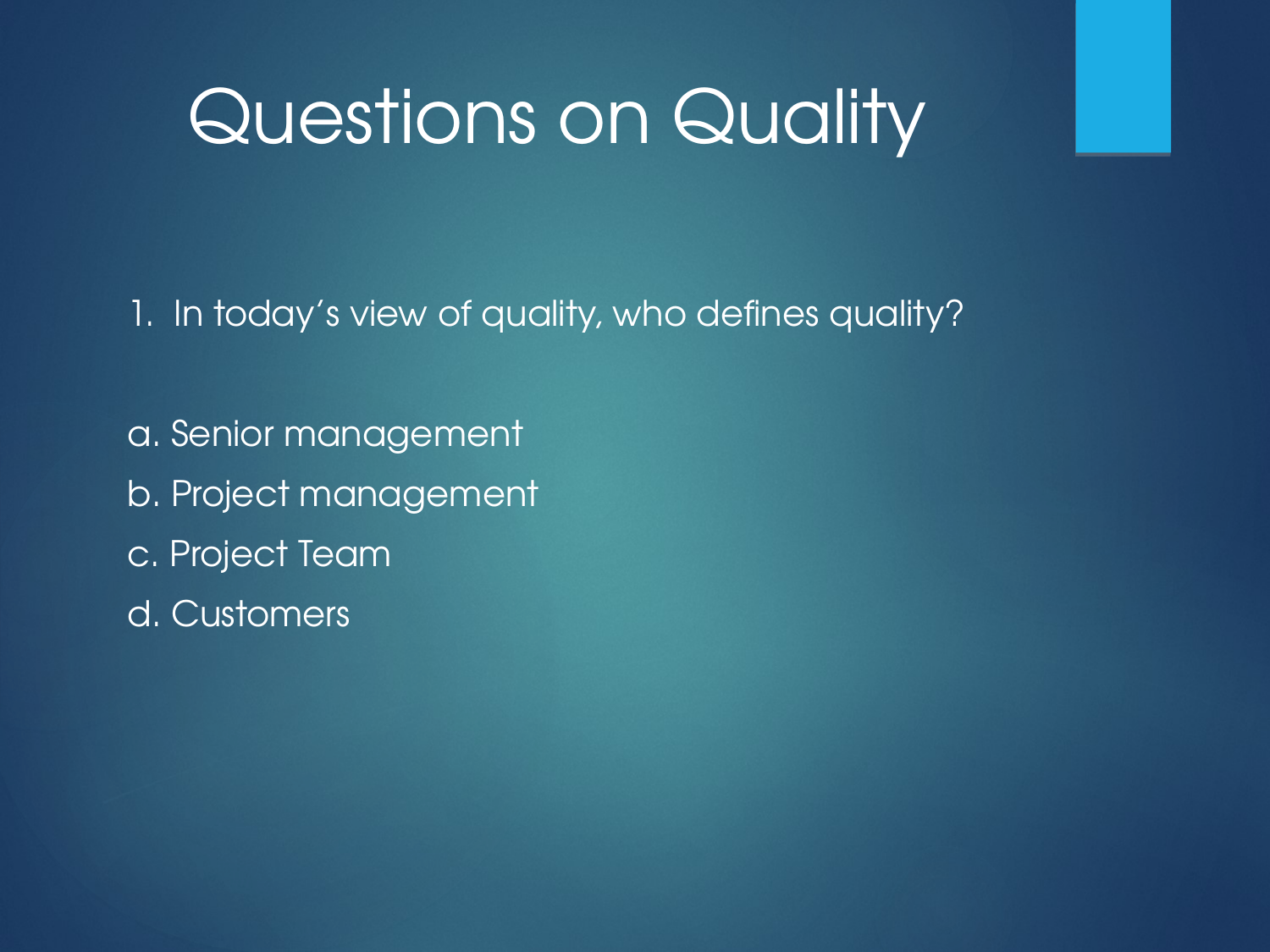

# Questions on Quality
1.  In today’s view of quality, who defines quality?

a. Senior management
b. Project management
c. Project Team
d. Customers